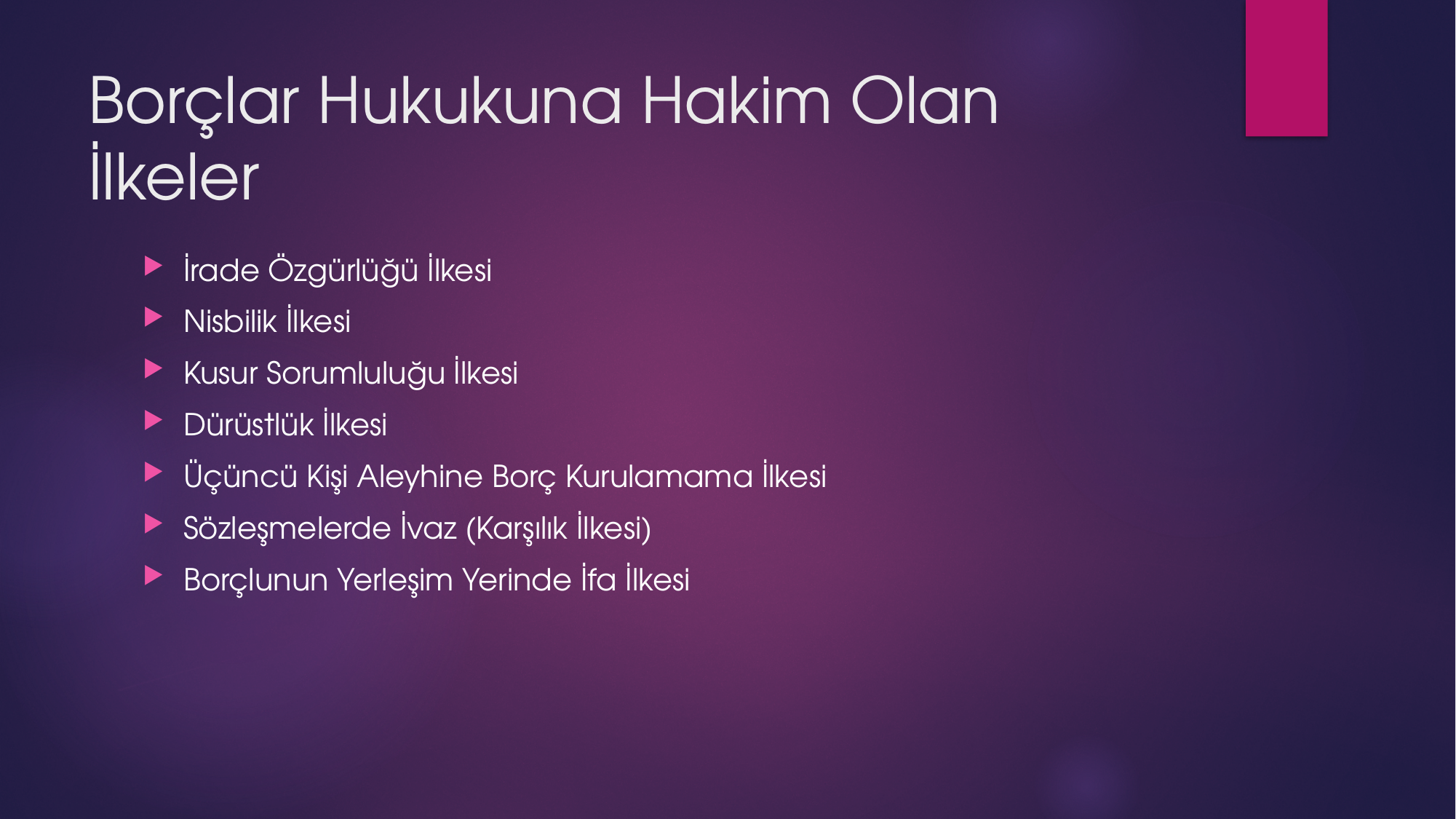

# Borçlar Hukukuna Hakim Olan İlkeler
İrade Özgürlüğü İlkesi
Nisbilik İlkesi
Kusur Sorumluluğu İlkesi
Dürüstlük İlkesi
Üçüncü Kişi Aleyhine Borç Kurulamama İlkesi
Sözleşmelerde İvaz (Karşılık İlkesi)
Borçlunun Yerleşim Yerinde İfa İlkesi